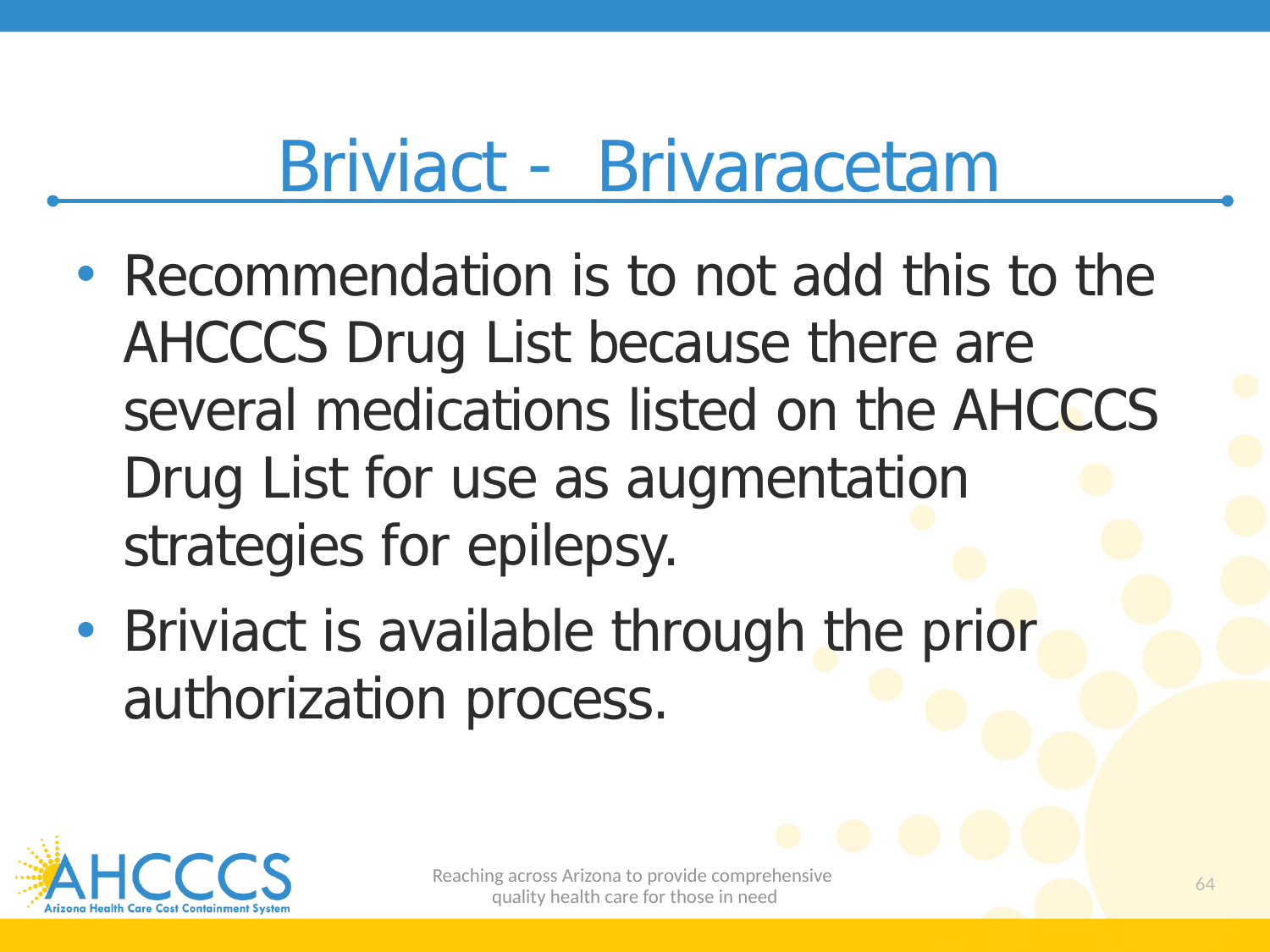

# Briviact -  Brivaracetam
Recommendation is to not add this to the AHCCCS Drug List because there are several medications listed on the AHCCCS Drug List for use as augmentation strategies for epilepsy.
Briviact is available through the prior authorization process.

Reaching across Arizona to provide comprehensive
quality health care for those in need
64